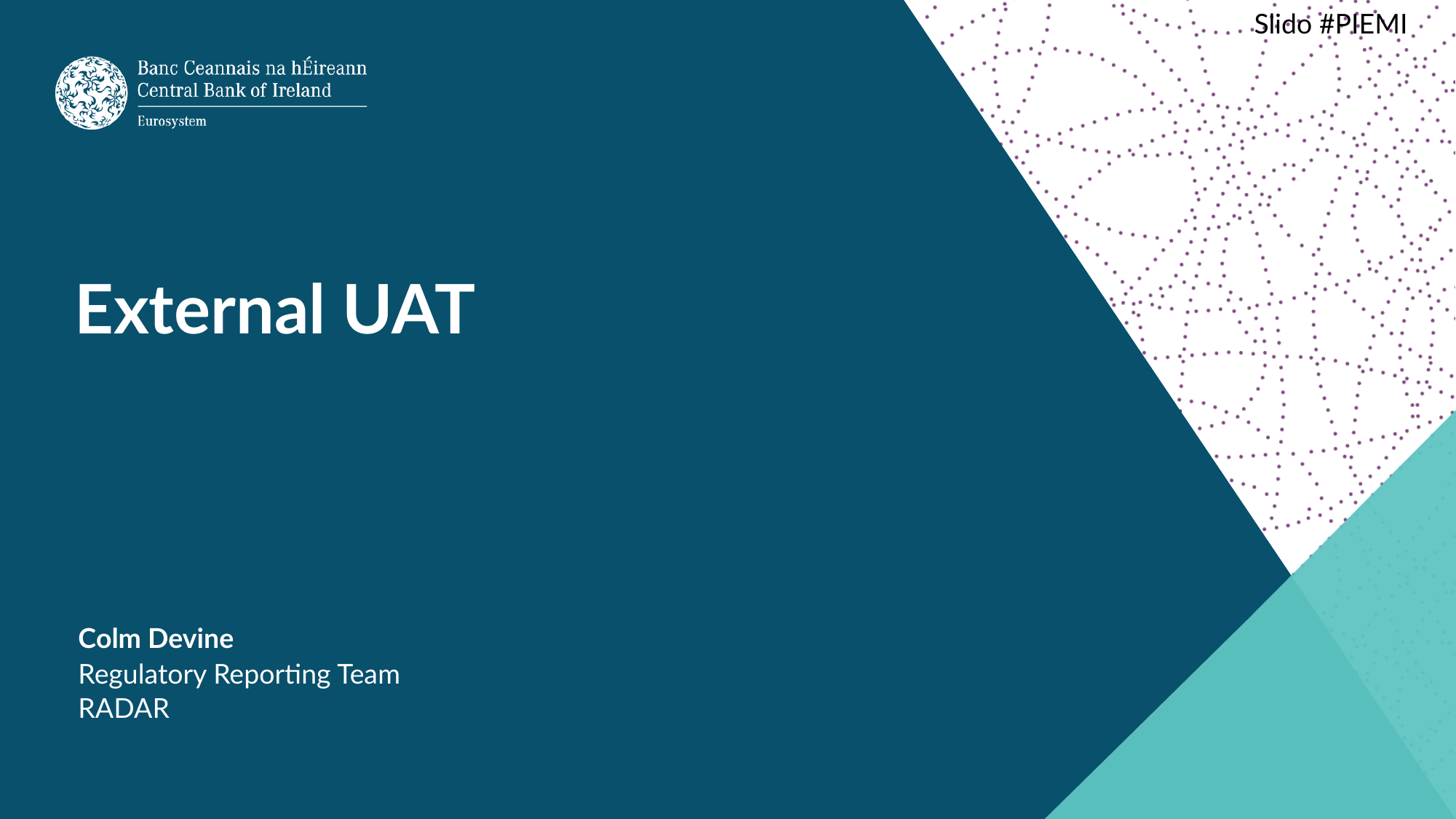

Slido #PIEMI
External UAT
Colm Devine
Regulatory Reporting Team
RADAR